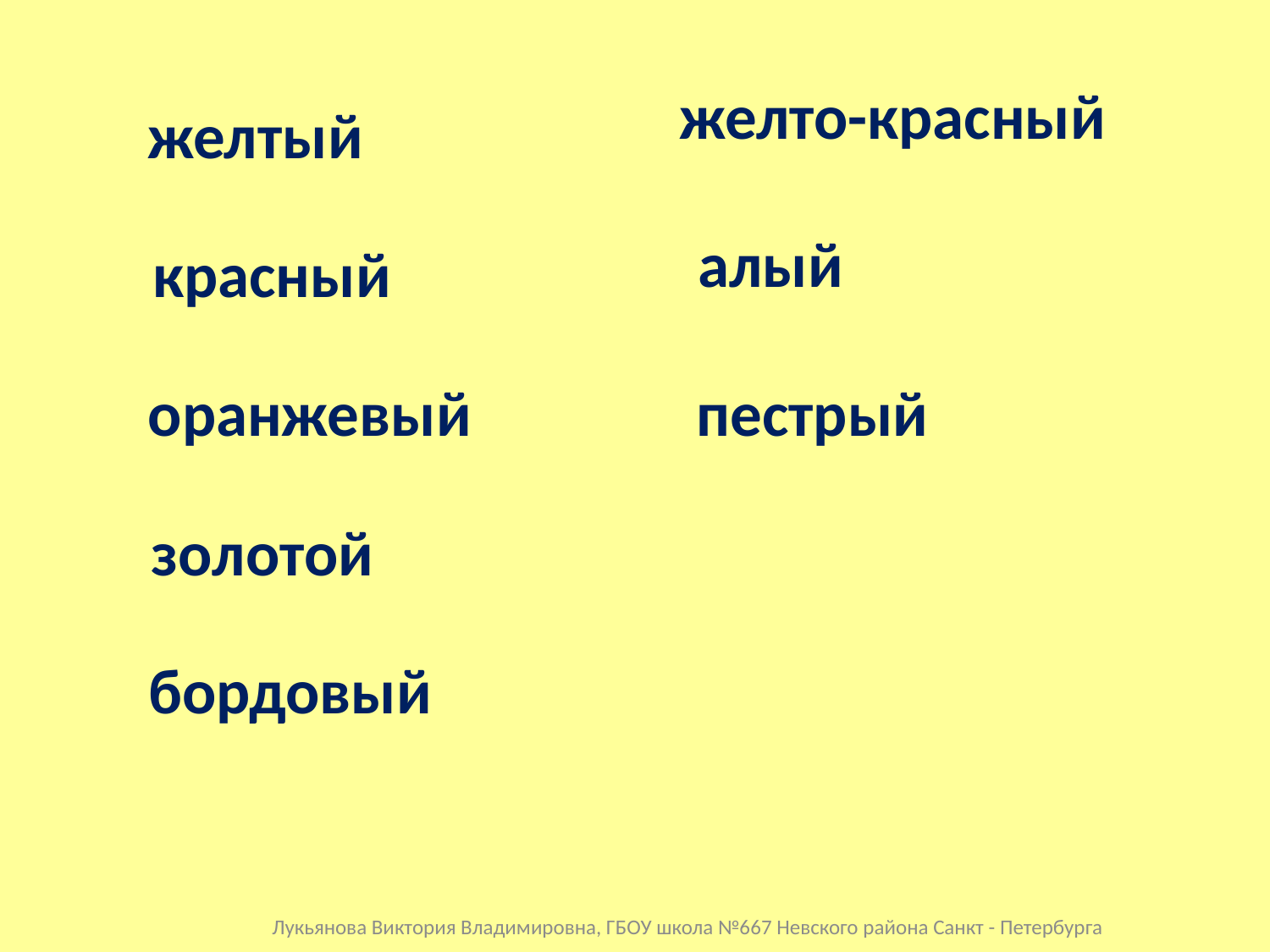

желто-красный
желтый
алый
красный
пестрый
оранжевый
золотой
бордовый
Лукьянова Виктория Владимировна, ГБОУ школа №667 Невского района Санкт - Петербурга